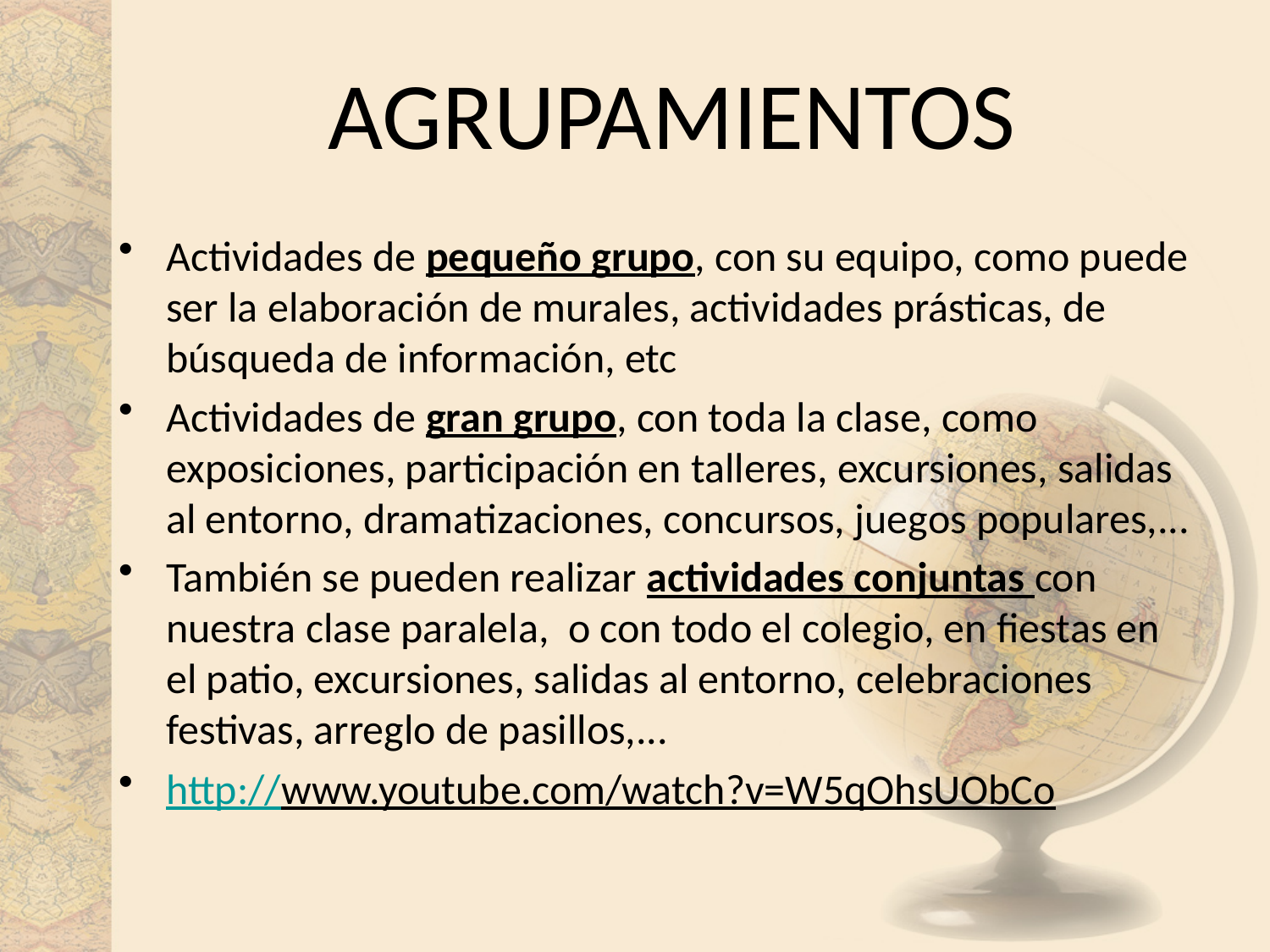

# AGRUPAMIENTOS
Actividades de pequeño grupo, con su equipo, como puede ser la elaboración de murales, actividades prásticas, de búsqueda de información, etc
Actividades de gran grupo, con toda la clase, como exposiciones, participación en talleres, excursiones, salidas al entorno, dramatizaciones, concursos, juegos populares,...
También se pueden realizar actividades conjuntas con nuestra clase paralela,  o con todo el colegio, en fiestas en el patio, excursiones, salidas al entorno, celebraciones festivas, arreglo de pasillos,...
http://www.youtube.com/watch?v=W5qOhsUObCo